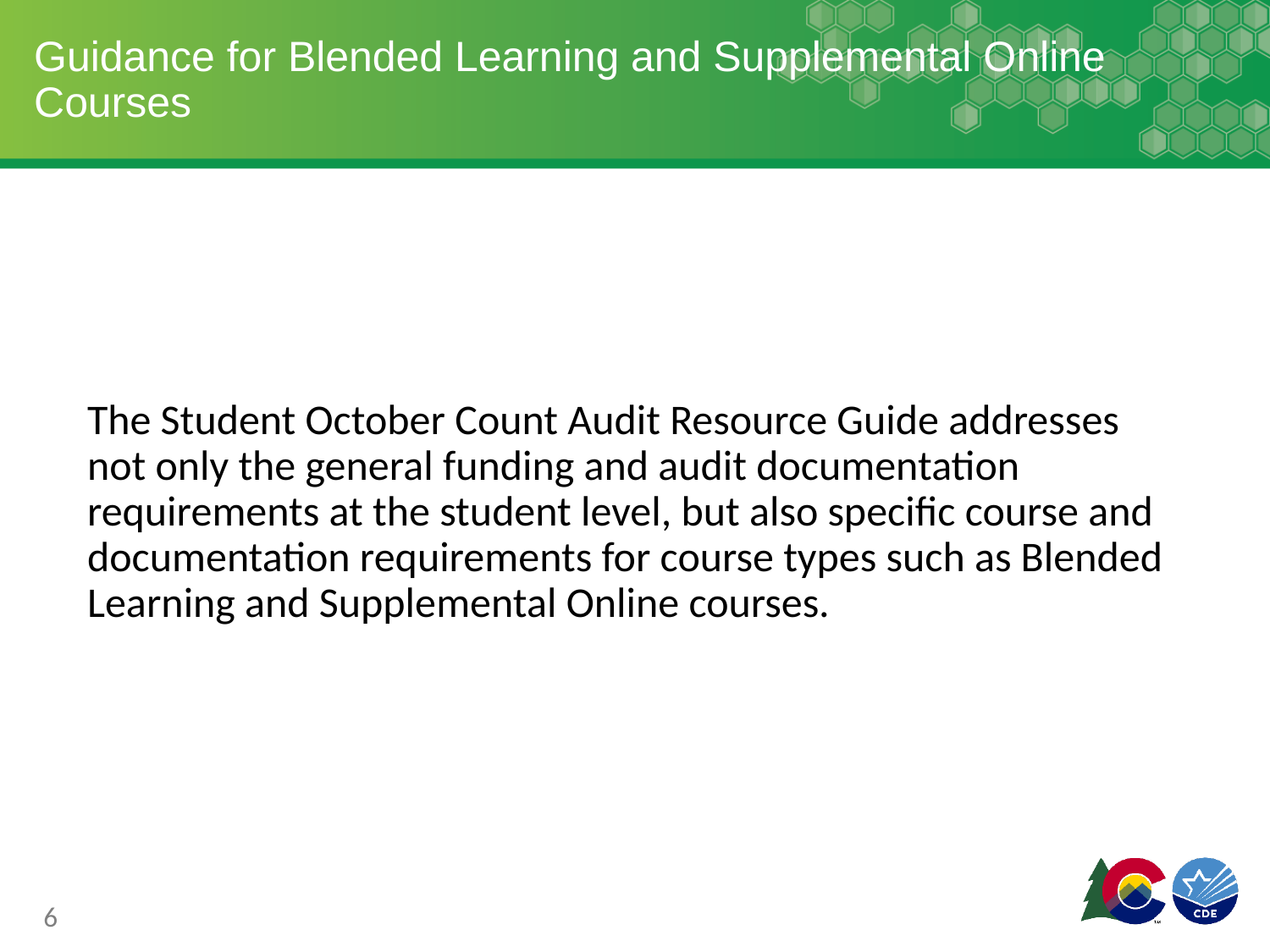

# Guidance for Blended Learning and Supplemental Online Courses

The Student October Count Audit Resource Guide addresses not only the general funding and audit documentation requirements at the student level, but also specific course and documentation requirements for course types such as Blended Learning and Supplemental Online courses.

6